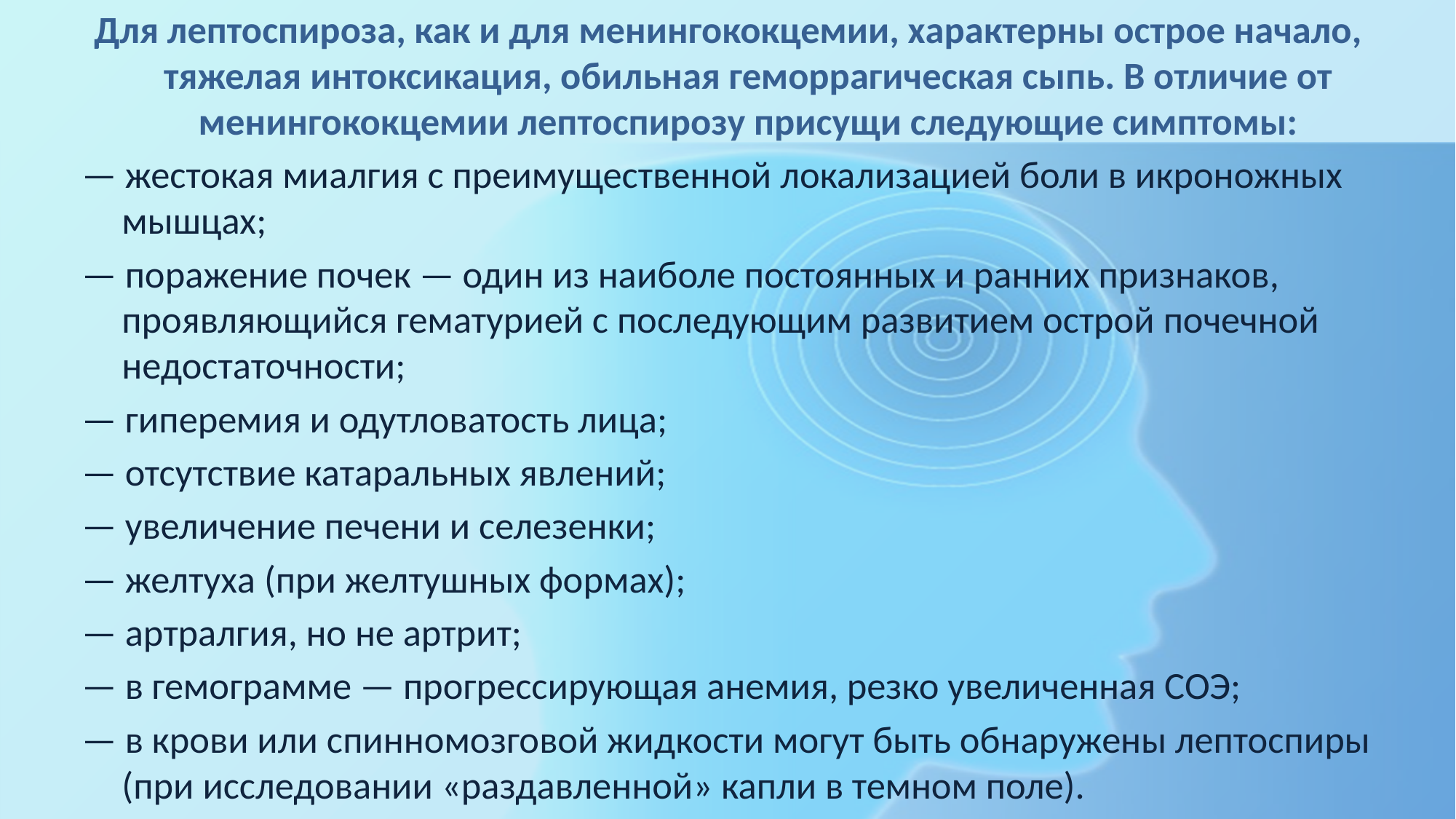

Для лептоспироза, как и для менингококцемии, характерны острое начало, тяжелая интоксикация, обильная геморрагическая сыпь. В отличие от менингококцемии лептоспирозу присущи следующие симптомы:
— жестокая миалгия с преимущественной локализацией боли в икроножных мышцах;
— поражение почек — один из наиболе постоянных и ранних признаков, проявляющийся гематурией с последующим развитием острой почечной недостаточности;
— гиперемия и одутловатость лица;
— отсутствие катаральных явлений;
— увеличение печени и селезенки;
— желтуха (при желтушных формах);
— артралгия, но не артрит;
— в гемограмме — прогрессирующая анемия, резко увеличенная СОЭ;
— в крови или спинномозговой жидкости могут быть обнаружены лептоспиры (при исследовании «раздавленной» капли в темном поле).